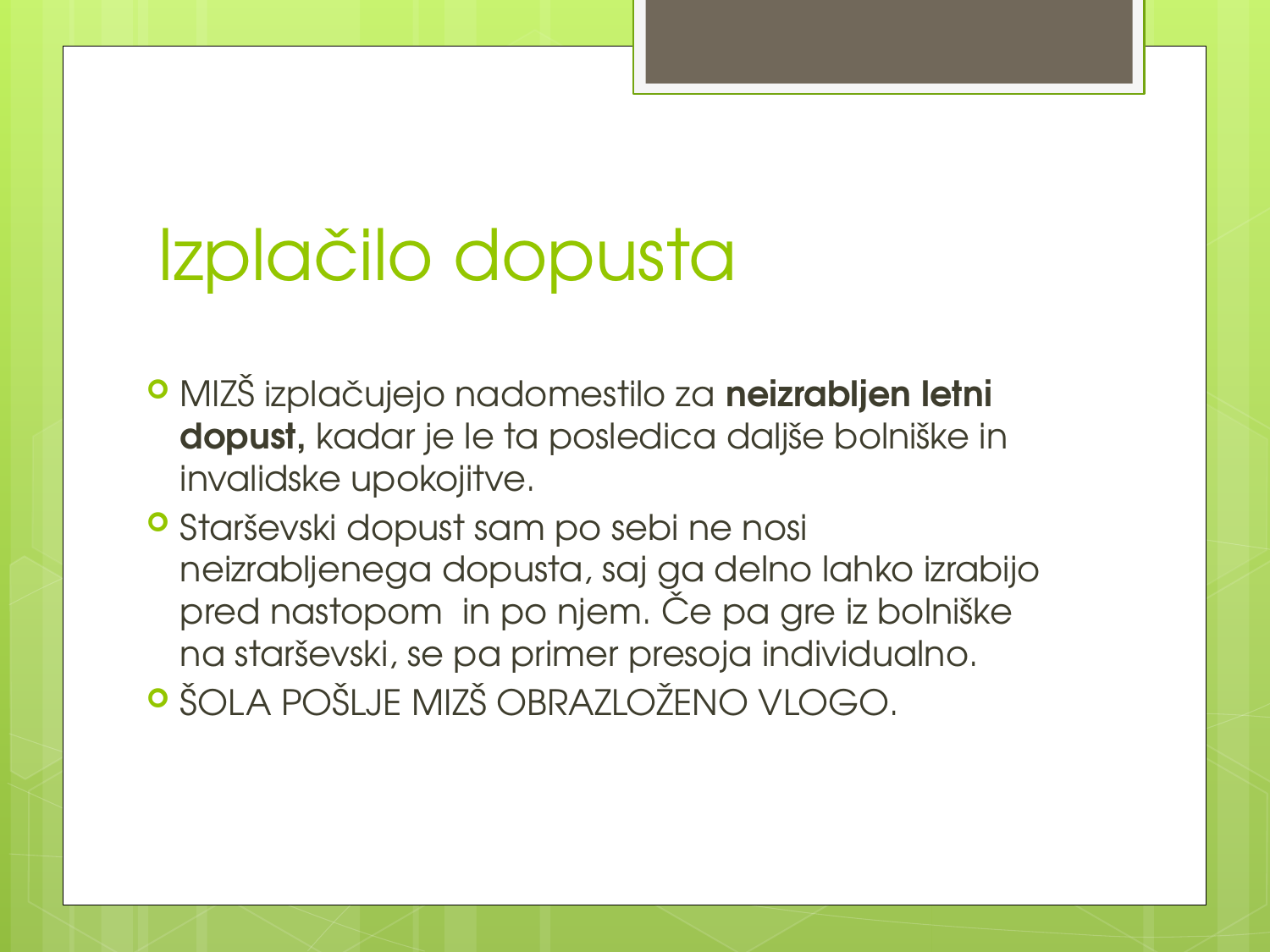

# Izplačilo dopusta

MIZŠ izplačujejo nadomestilo za neizrabljen letni dopust, kadar je le ta posledica daljše bolniške in invalidske upokojitve.
Starševski dopust sam po sebi ne nosi neizrabljenega dopusta, saj ga delno lahko izrabijo pred nastopom  in po njem. Če pa gre iz bolniške na starševski, se pa primer presoja individualno.
ŠOLA POŠLJE MIZŠ OBRAZLOŽENO VLOGO.